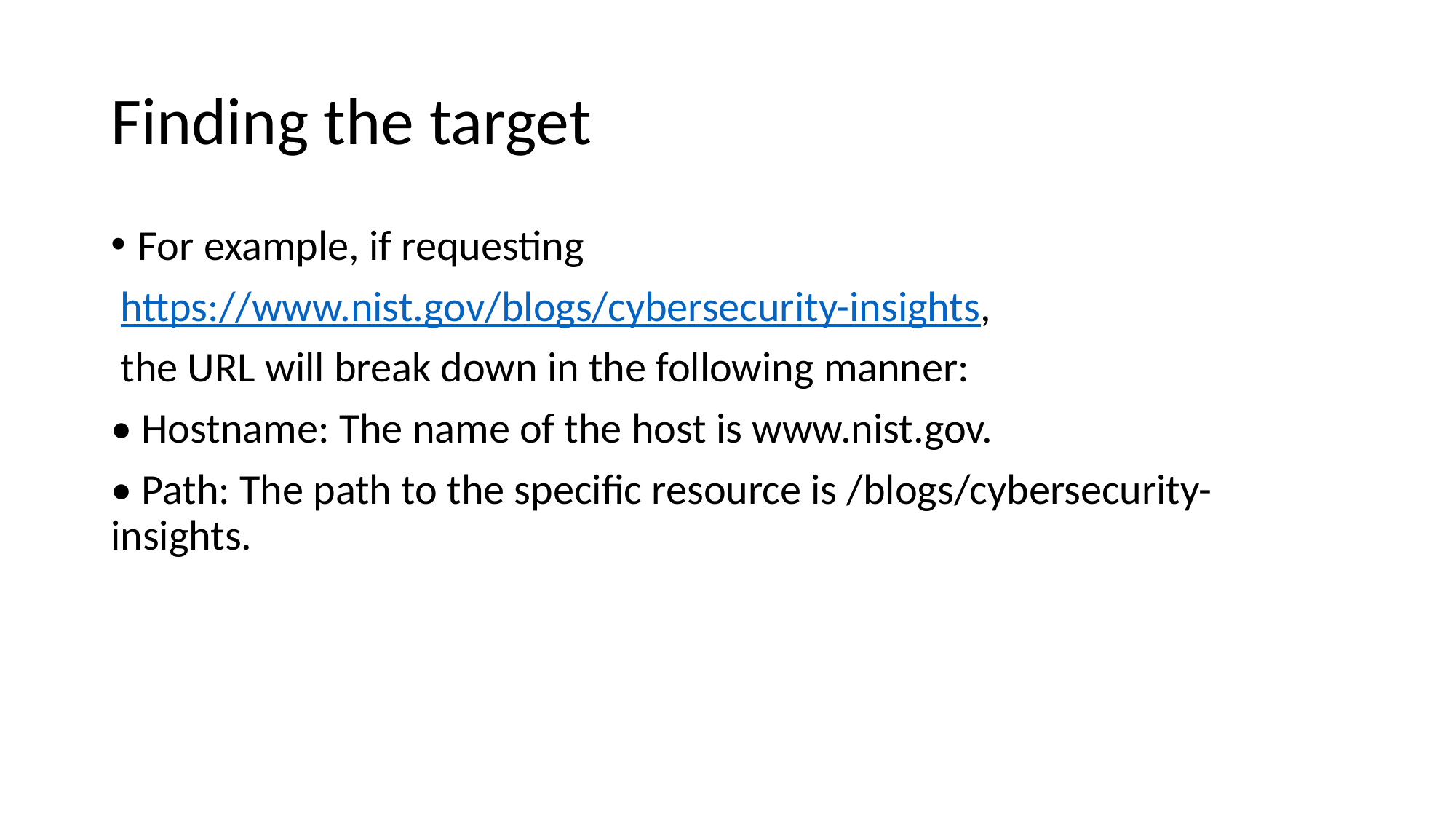

# Finding the target
For example, if requesting
 https://www.nist.gov/blogs/cybersecurity-insights,
 the URL will break down in the following manner:
• Hostname: The name of the host is www.nist.gov.
• Path: The path to the specific resource is /blogs/cybersecurity-insights.